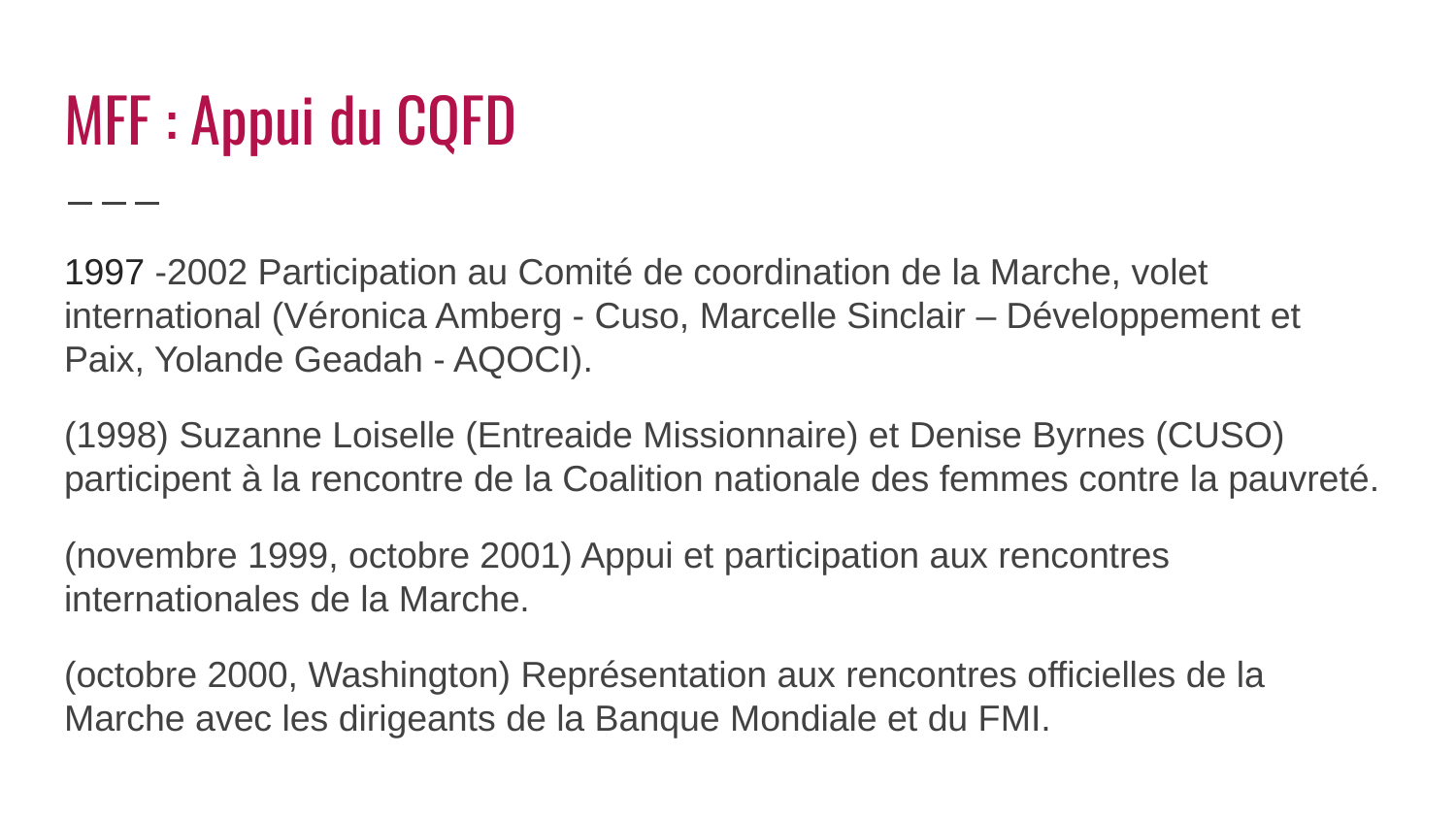

# MFF : Appui du CQFD
1997 -2002 Participation au Comité de coordination de la Marche, volet international (Véronica Amberg - Cuso, Marcelle Sinclair – Développement et Paix, Yolande Geadah - AQOCI).
(1998) Suzanne Loiselle (Entreaide Missionnaire) et Denise Byrnes (CUSO) participent à la rencontre de la Coalition nationale des femmes contre la pauvreté.
(novembre 1999, octobre 2001) Appui et participation aux rencontres internationales de la Marche.
(octobre 2000, Washington) Représentation aux rencontres officielles de la Marche avec les dirigeants de la Banque Mondiale et du FMI.